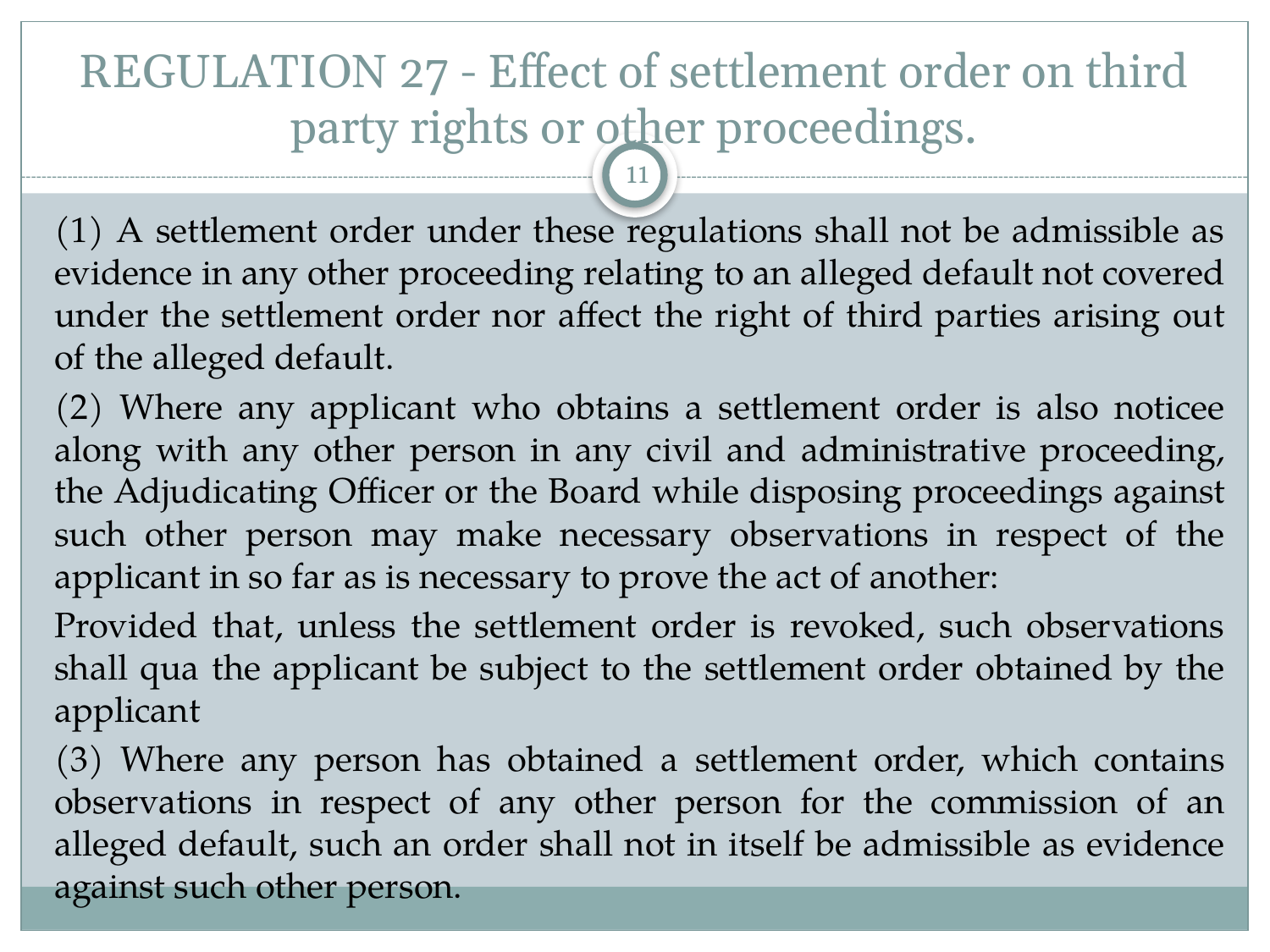

# REGULATION 27 - Effect of settlement order on third party rights or other proceedings.
11
(1) A settlement order under these regulations shall not be admissible as evidence in any other proceeding relating to an alleged default not covered under the settlement order nor affect the right of third parties arising out of the alleged default.
(2) Where any applicant who obtains a settlement order is also noticee along with any other person in any civil and administrative proceeding, the Adjudicating Officer or the Board while disposing proceedings against such other person may make necessary observations in respect of the applicant in so far as is necessary to prove the act of another:
Provided that, unless the settlement order is revoked, such observations shall qua the applicant be subject to the settlement order obtained by the applicant
(3) Where any person has obtained a settlement order, which contains observations in respect of any other person for the commission of an alleged default, such an order shall not in itself be admissible as evidence against such other person.